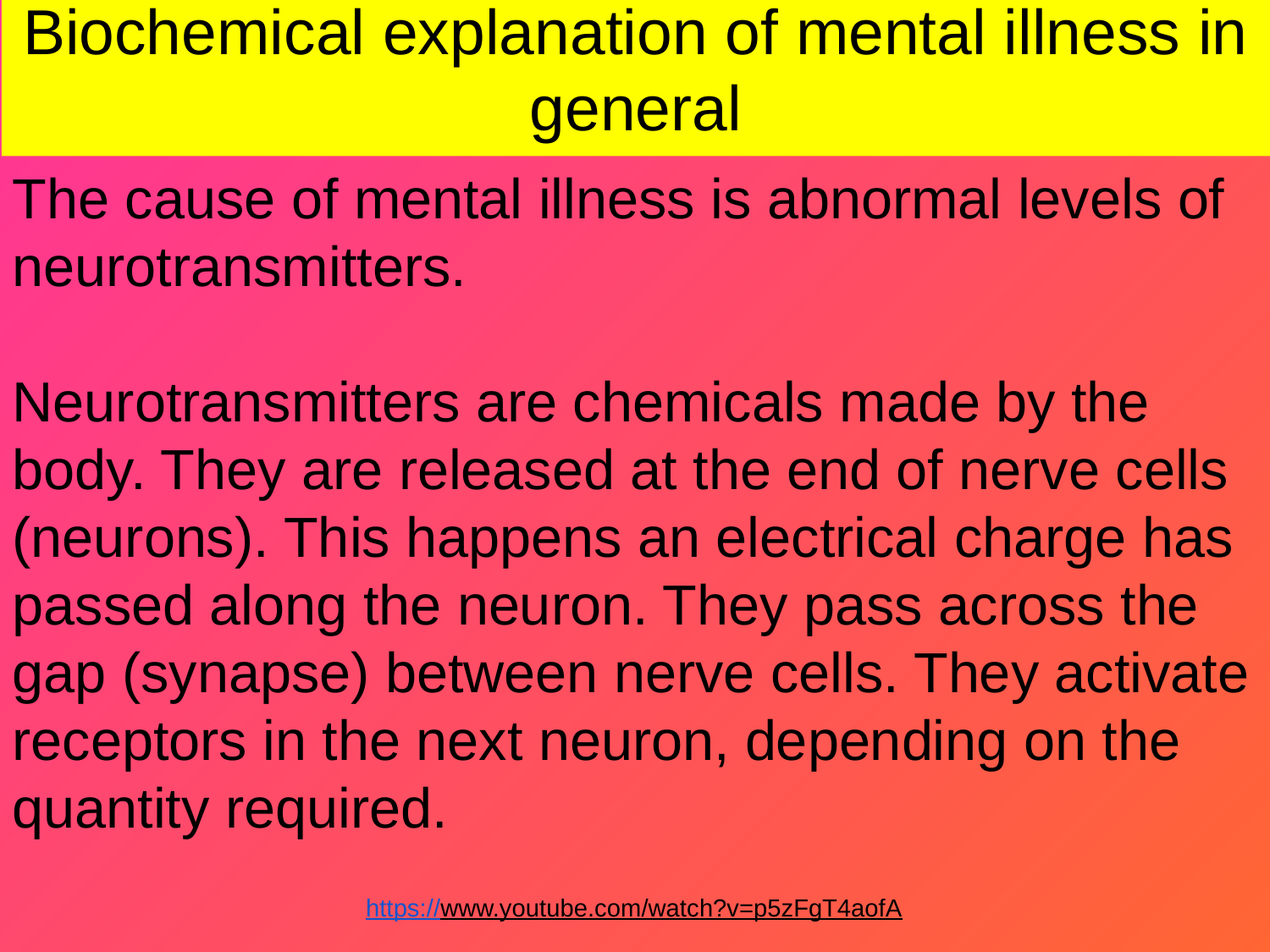

# Biochemical explanation of mental illness in general
The cause of mental illness is abnormal levels of neurotransmitters.

Neurotransmitters are chemicals made by the body. They are released at the end of nerve cells (neurons). This happens an electrical charge has passed along the neuron. They pass across the gap (synapse) between nerve cells. They activate receptors in the next neuron, depending on the quantity required.
https://www.youtube.com/watch?v=p5zFgT4aofA